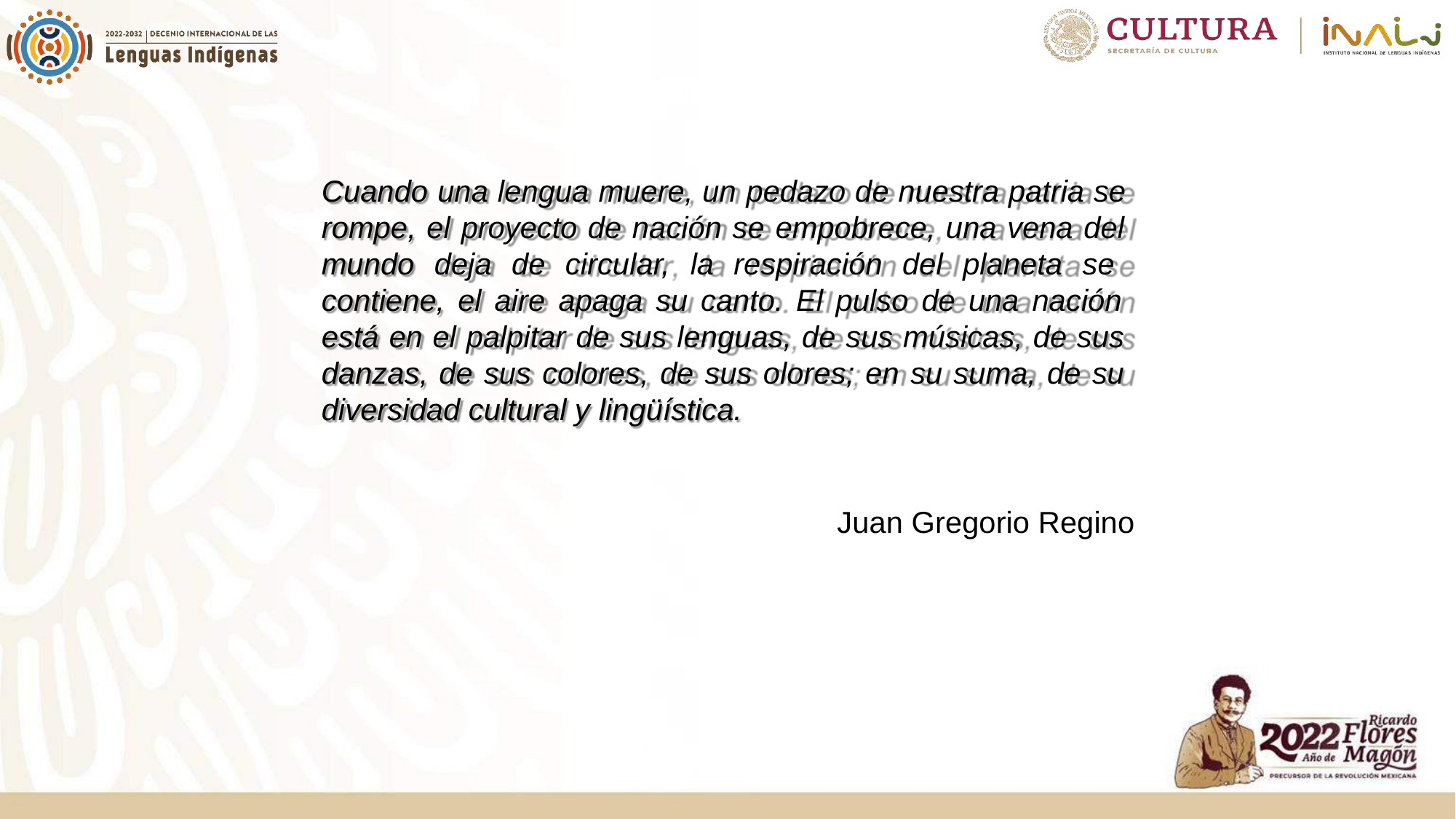

Cuando una lengua muere, un pedazo de nuestra patria se  rompe, el proyecto de nación se empobrece, una vena del  mundo deja de circular, la respiración del planeta se  contiene, el aire apaga su canto. El pulso de una nación  está en el palpitar de sus lenguas, de sus músicas, de sus  danzas, de sus colores, de sus olores; en su suma, de su  diversidad cultural y lingüística.

Juan Gregorio Regino